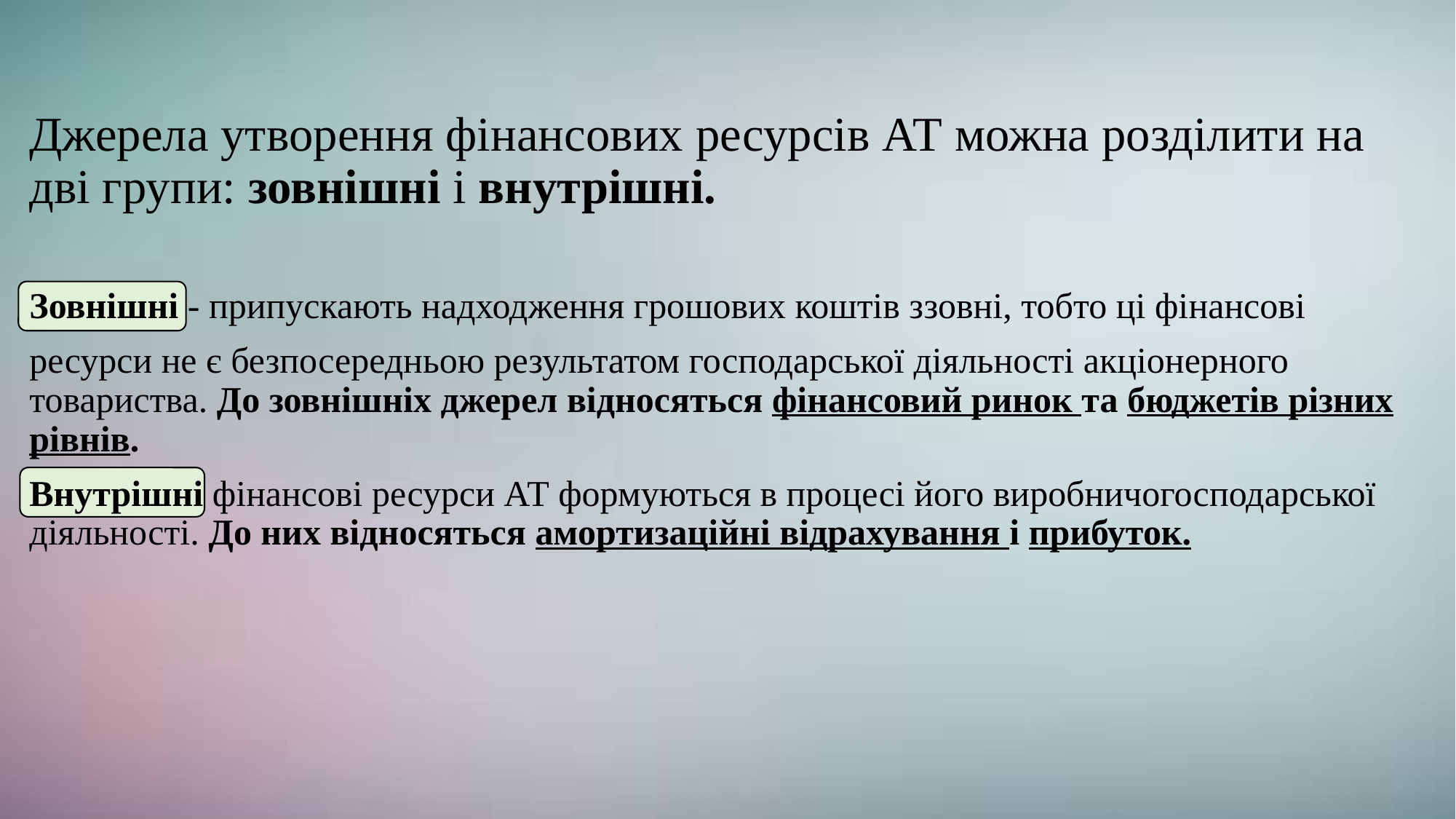

# Джерела утворення фінансових ресурсів АТ можна розділити на дві групи: зовнішні і внутрішні.

Зовнішні - припускають надходження грошових коштів ззовні, тобто ці фінансові
ресурси не є безпосередньою результатом господарської діяльності акціонерного товариства. До зовнішніх джерел відносяться фінансовий ринок та бюджетів різних рівнів.
Внутрішні фінансові ресурси АТ формуються в процесі його виробничогосподарської діяльності. До них відносяться амортизаційні відрахування і прибуток.